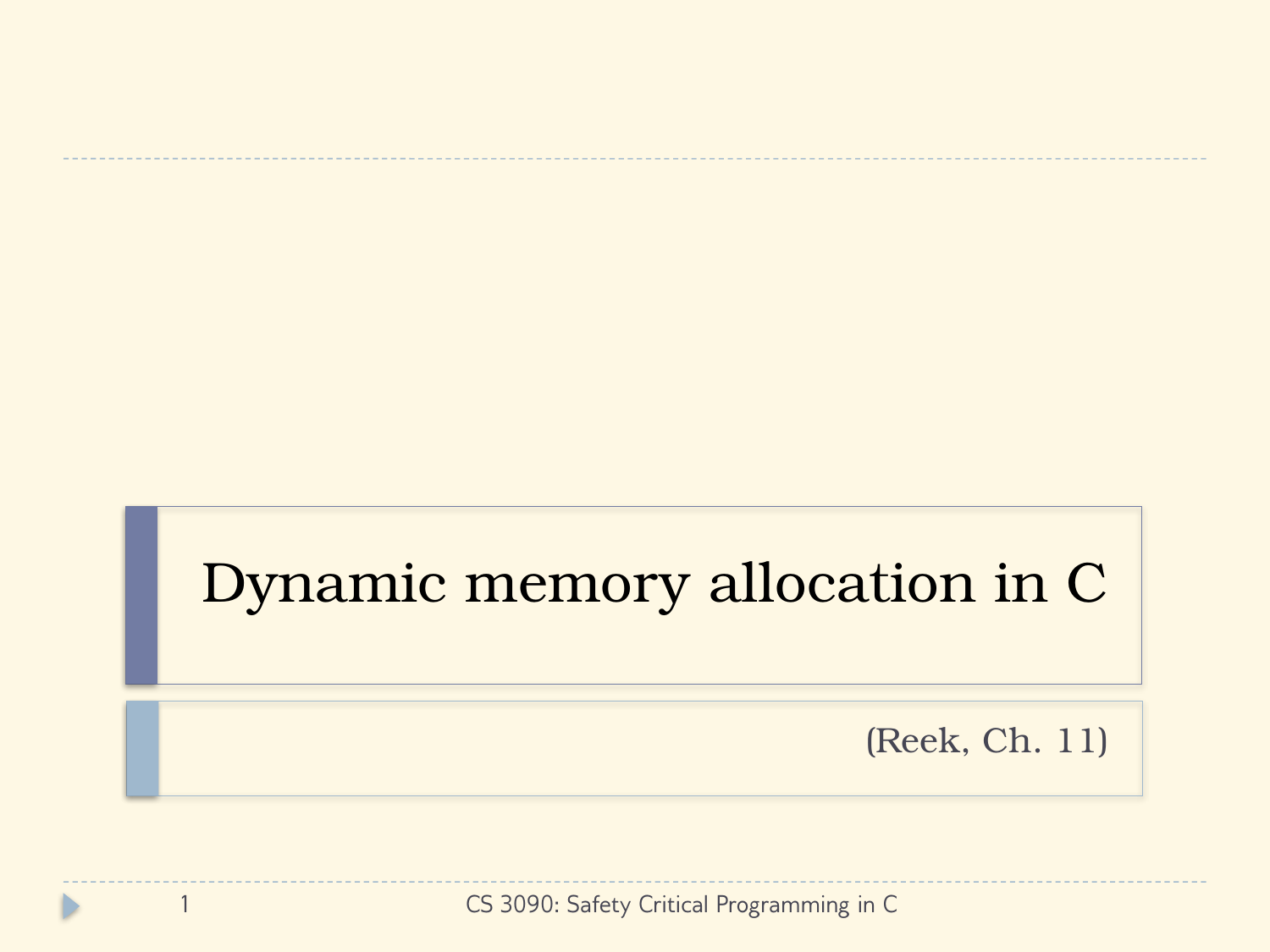

# Dynamic memory allocation in C
(Reek, Ch. 11)
1
CS 3090: Safety Critical Programming in C